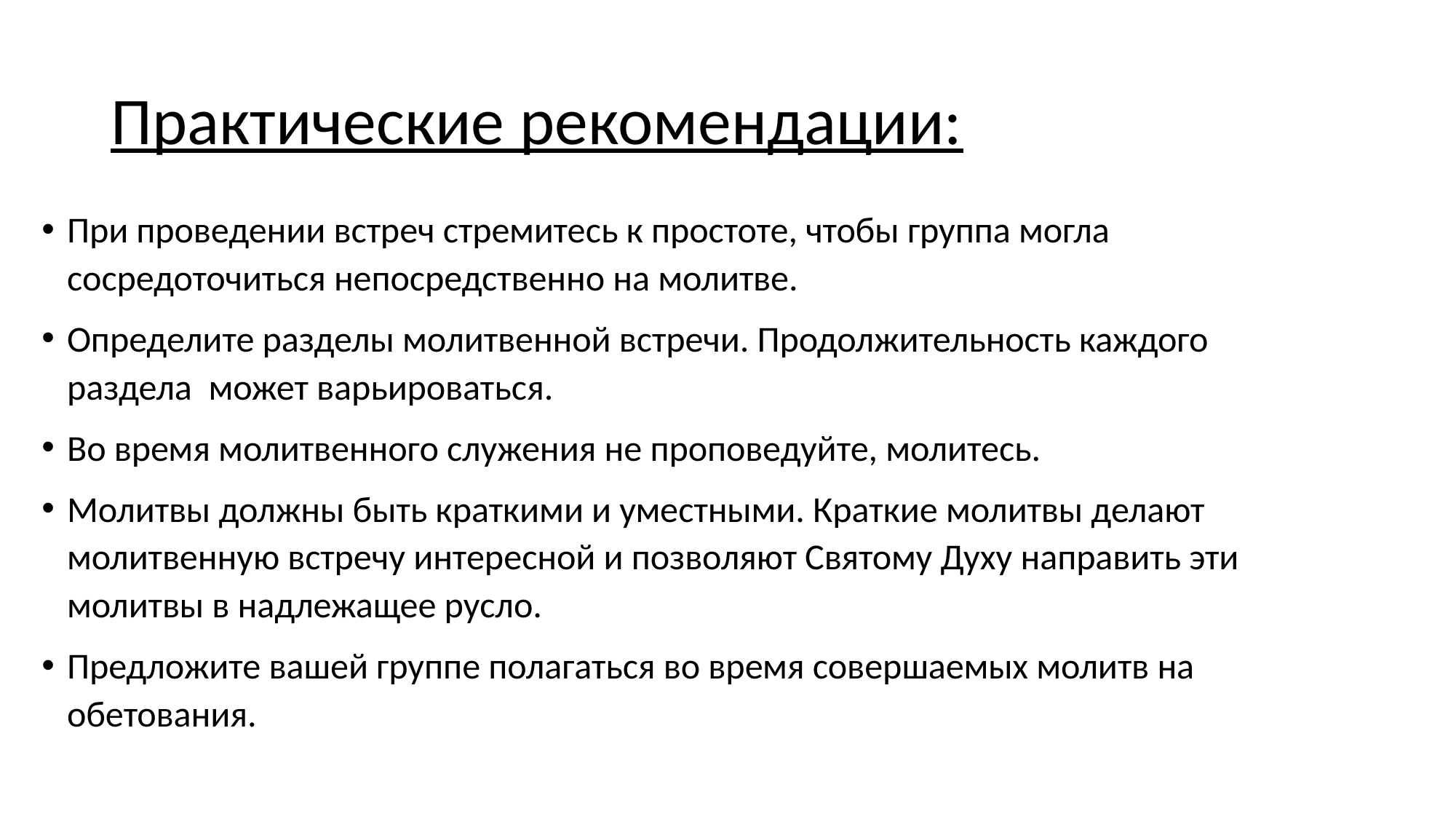

# Практические рекомендации:
При проведении встреч стремитесь к простоте, чтобы группа могла сосредоточиться непосредственно на молитве.
Определите разделы молитвенной встречи. Продолжительность каждого раздела  может варьироваться.
Во время молитвенного служения не проповедуйте, молитесь.
Молитвы должны быть краткими и уместными. Краткие молитвы делают молитвенную встречу интересной и позволяют Святому Духу направить эти молитвы в надлежащее русло.
Предложите вашей группе полагаться во время совершаемых молитв на обетования.